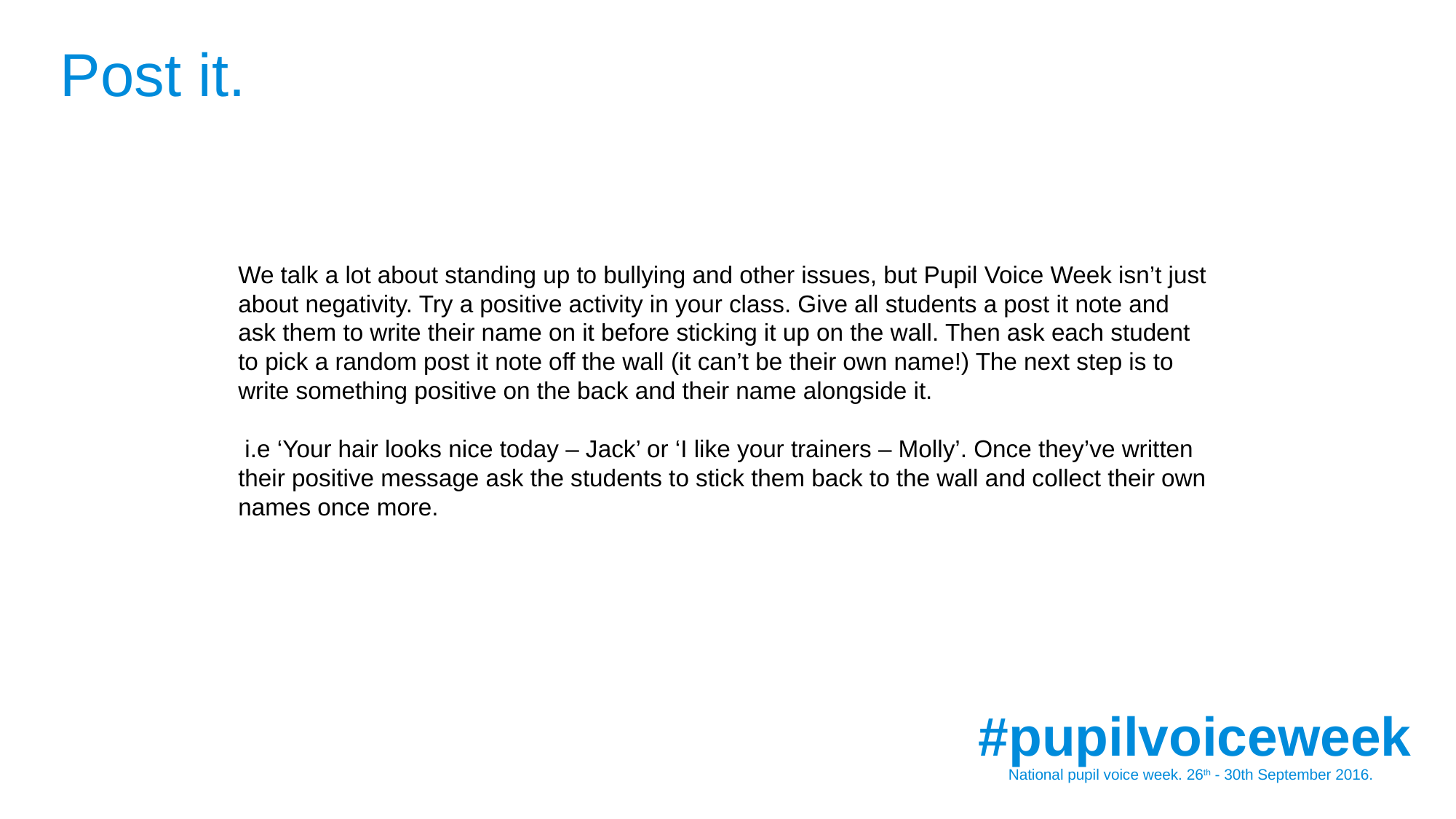

Post it.

We talk a lot about standing up to bullying and other issues, but Pupil Voice Week isn’t just about negativity. Try a positive activity in your class. Give all students a post it note and ask them to write their name on it before sticking it up on the wall. Then ask each student to pick a random post it note off the wall (it can’t be their own name!) The next step is to write something positive on the back and their name alongside it.

 i.e ‘Your hair looks nice today – Jack’ or ‘I like your trainers – Molly’. Once they’ve written their positive message ask the students to stick them back to the wall and collect their own names once more.
#pupilvoiceweek
National pupil voice week. 26th - 30th September 2016.
Any concern/worry
Tell form teacher, discuss options
Resolution concern/worry